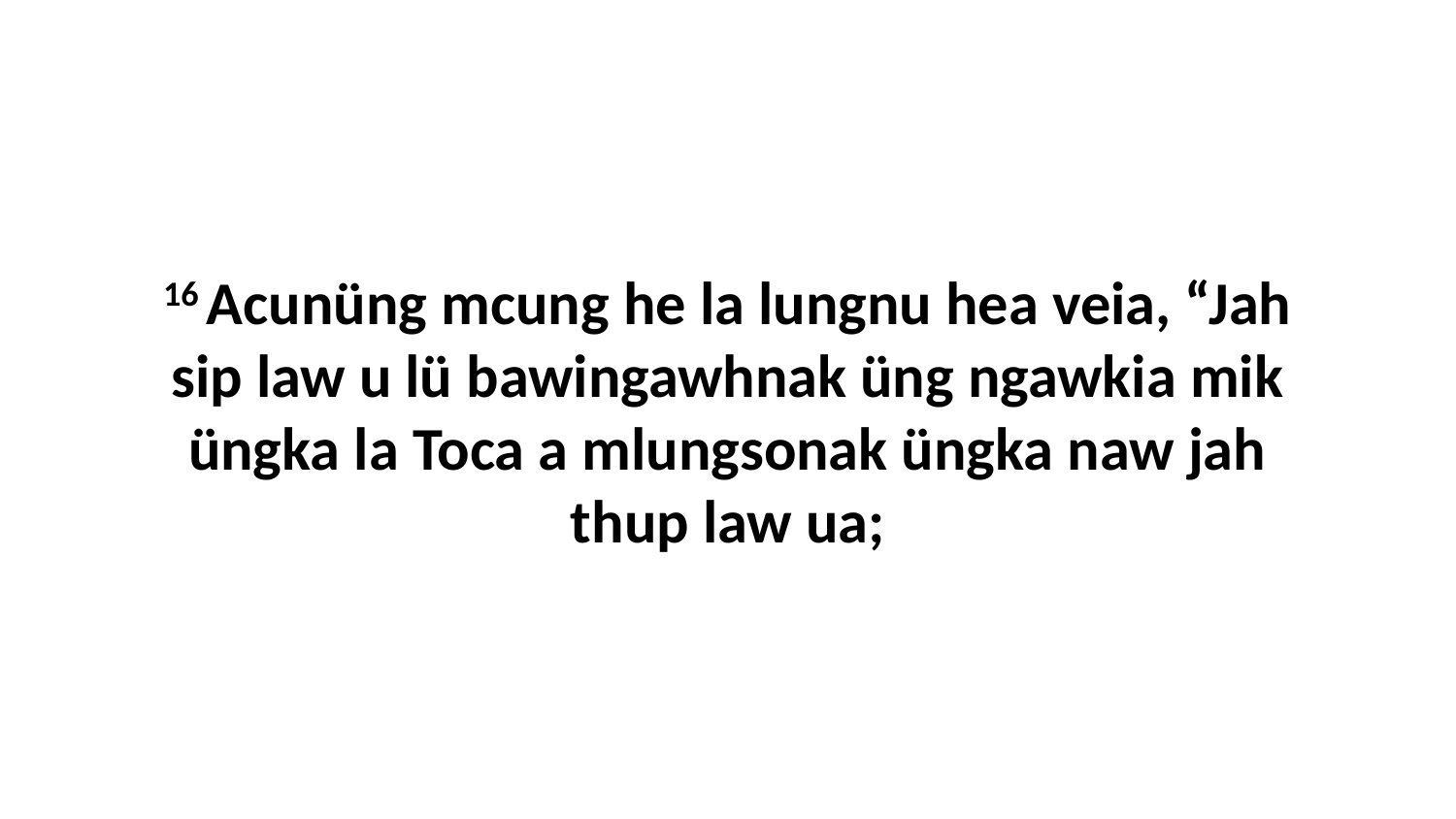

16 Acunüng mcung he la lungnu hea veia, “Jah sip law u lü bawingawhnak üng ngawkia mik üngka la Toca a mlungsonak üngka naw jah thup law ua;